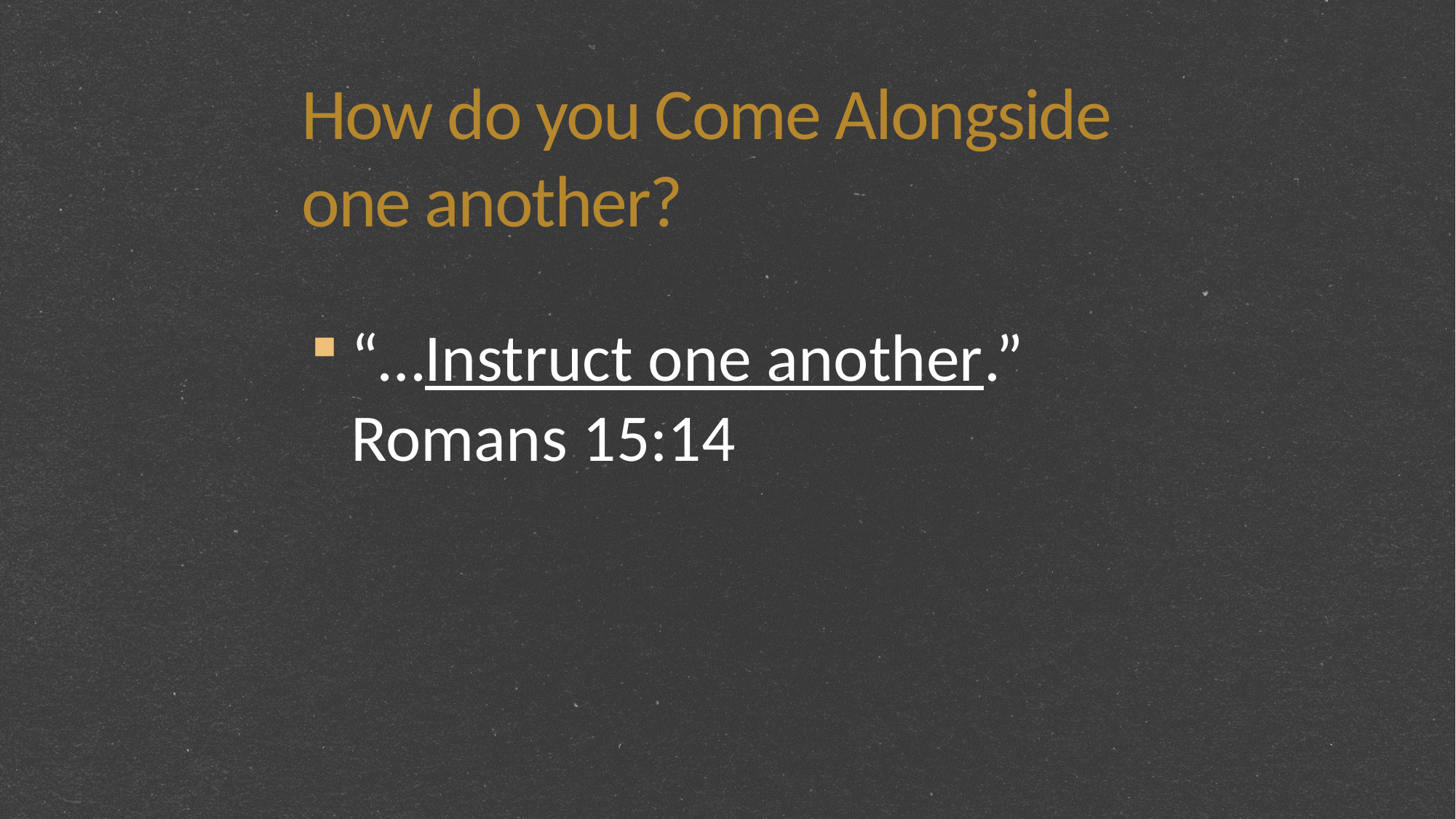

# How do you Come Alongside one another?
“…Instruct one another.”  Romans 15:14